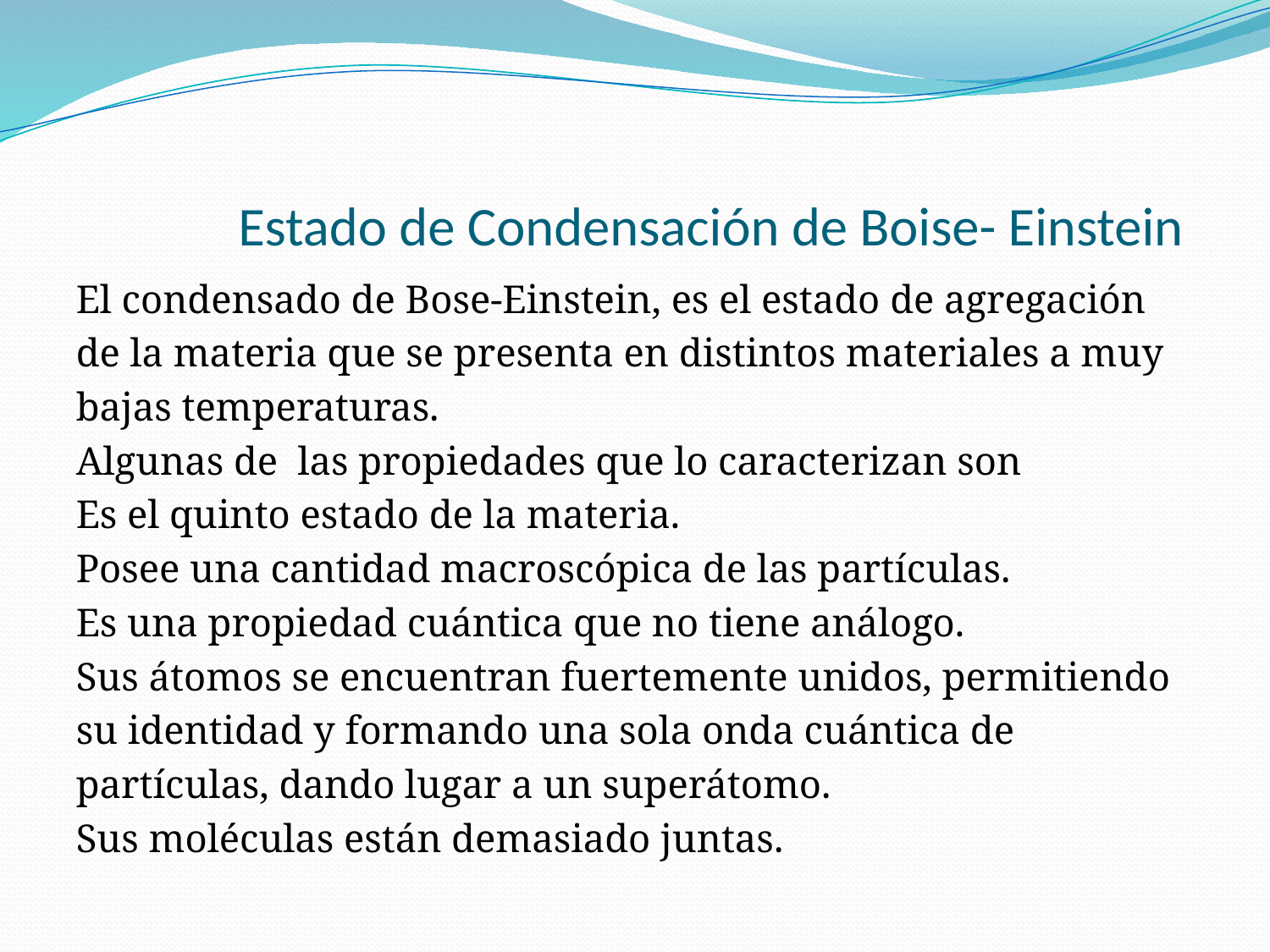

# Estado de Condensación de Boise- Einstein
El condensado de Bose-Einstein, es el estado de agregación
de la materia que se presenta en distintos materiales a muy
bajas temperaturas.
Algunas de  las propiedades que lo caracterizan son
Es el quinto estado de la materia.
Posee una cantidad macroscópica de las partículas.
Es una propiedad cuántica que no tiene análogo.
Sus átomos se encuentran fuertemente unidos, permitiendo
su identidad y formando una sola onda cuántica de
partículas, dando lugar a un superátomo.
Sus moléculas están demasiado juntas.